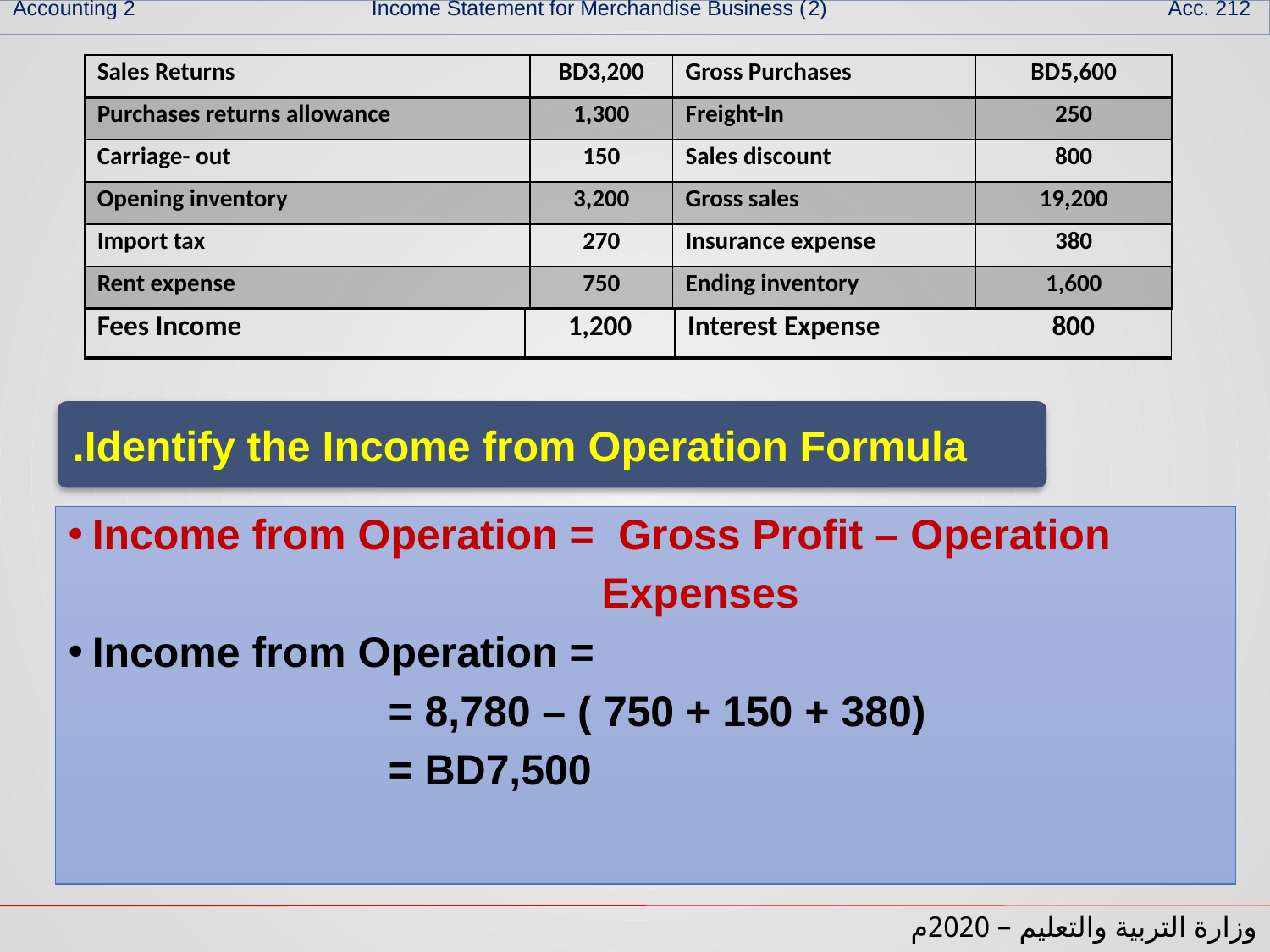

Accounting 2                                        Income Statement for Merchandise Business (2)                                                          Acc. 212

| Sales Returns | BD3,200 | Gross Purchases | BD5,600 |
| --- | --- | --- | --- |
| Purchases returns allowance | 1,300 | Freight-In | 250 |
| Carriage- out | 150 | Sales discount | 800 |
| Opening inventory | 3,200 | Gross sales | 19,200 |
| Import tax | 270 | Insurance expense | 380 |
| Rent expense | 750 | Ending inventory | 1,600 |
| Fees Income | 1,200 | Interest Expense | 800 |
| --- | --- | --- | --- |
Identify the Income from Operation Formula.
Income from Operation =  Gross Profit – Operation
                                             Expenses
Income from Operation =
                           = 8,780 – ( 750 + 150 + 380)
                           = BD7,500

وزارة التربية والتعليم – 2020م